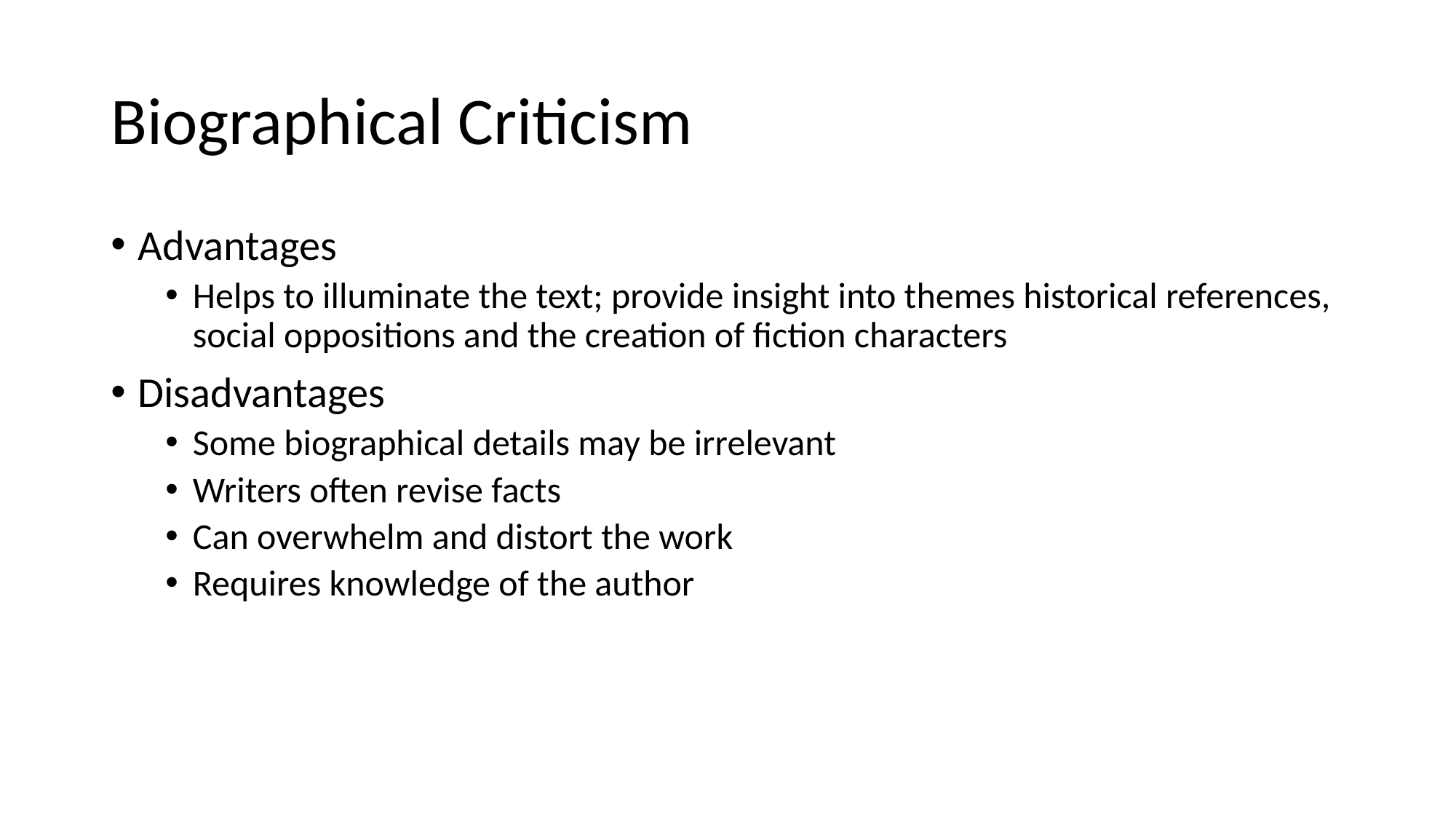

# Biographical Criticism
Advantages
Helps to illuminate the text; provide insight into themes historical references, social oppositions and the creation of fiction characters
Disadvantages
Some biographical details may be irrelevant
Writers often revise facts
Can overwhelm and distort the work
Requires knowledge of the author